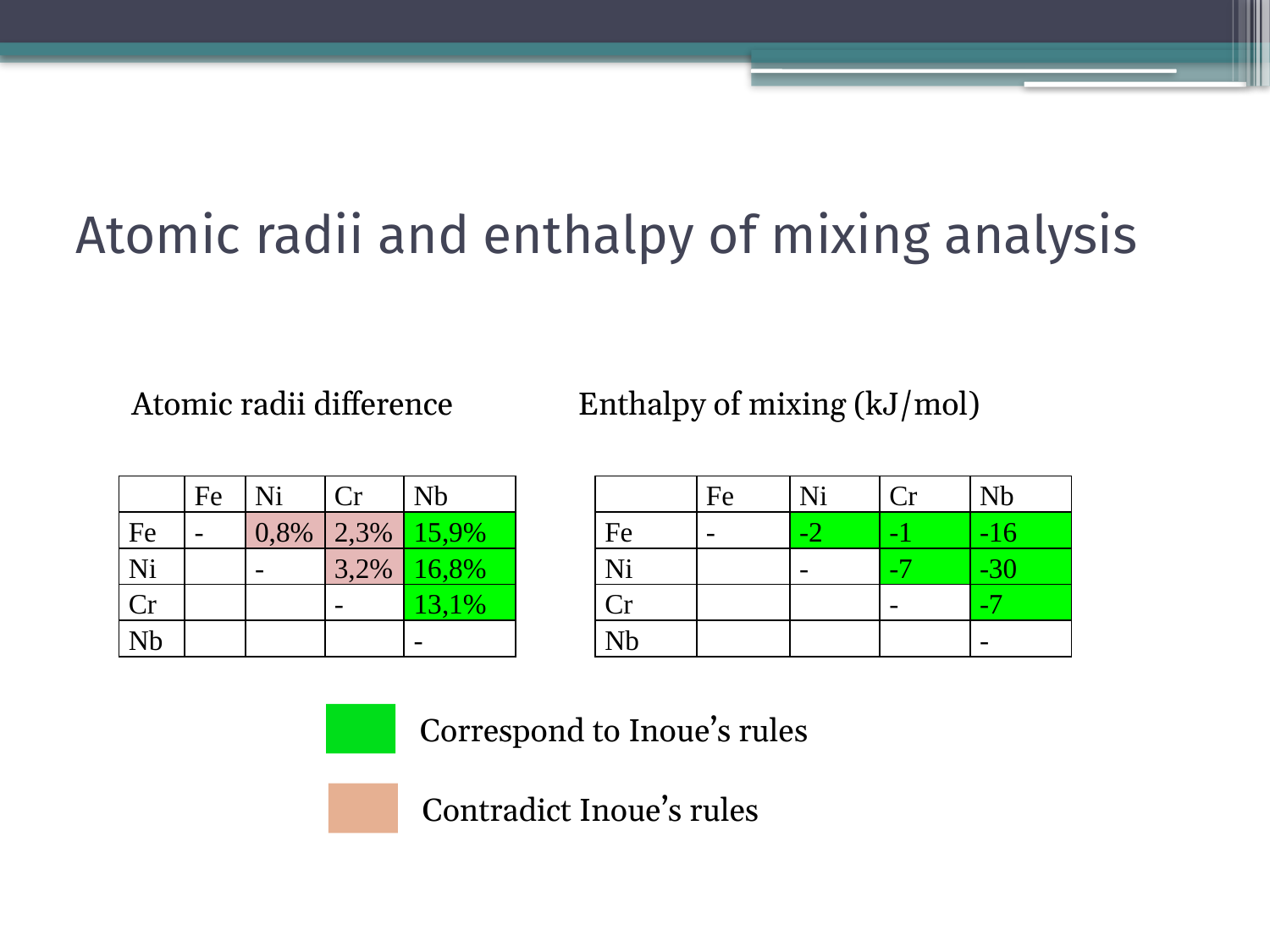

# Atomic radii and enthalpy of mixing analysis
Atomic radii difference
Enthalpy of mixing (kJ/mol)
|  | Fe | Ni | Cr | Nb |
| --- | --- | --- | --- | --- |
| Fe | - | 0,8% | 2,3% | 15,9% |
| Ni |  | - | 3,2% | 16,8% |
| Cr |  |  | - | 13,1% |
| Nb |  |  |  | - |
|  | Fe | Ni | Cr | Nb |
| --- | --- | --- | --- | --- |
| Fe | - | -2 | -1 | -16 |
| Ni |  | - | -7 | -30 |
| Cr |  |  | - | -7 |
| Nb |  |  |  | - |

Correspond to Inoue’s rules

Contradict Inoue’s rules